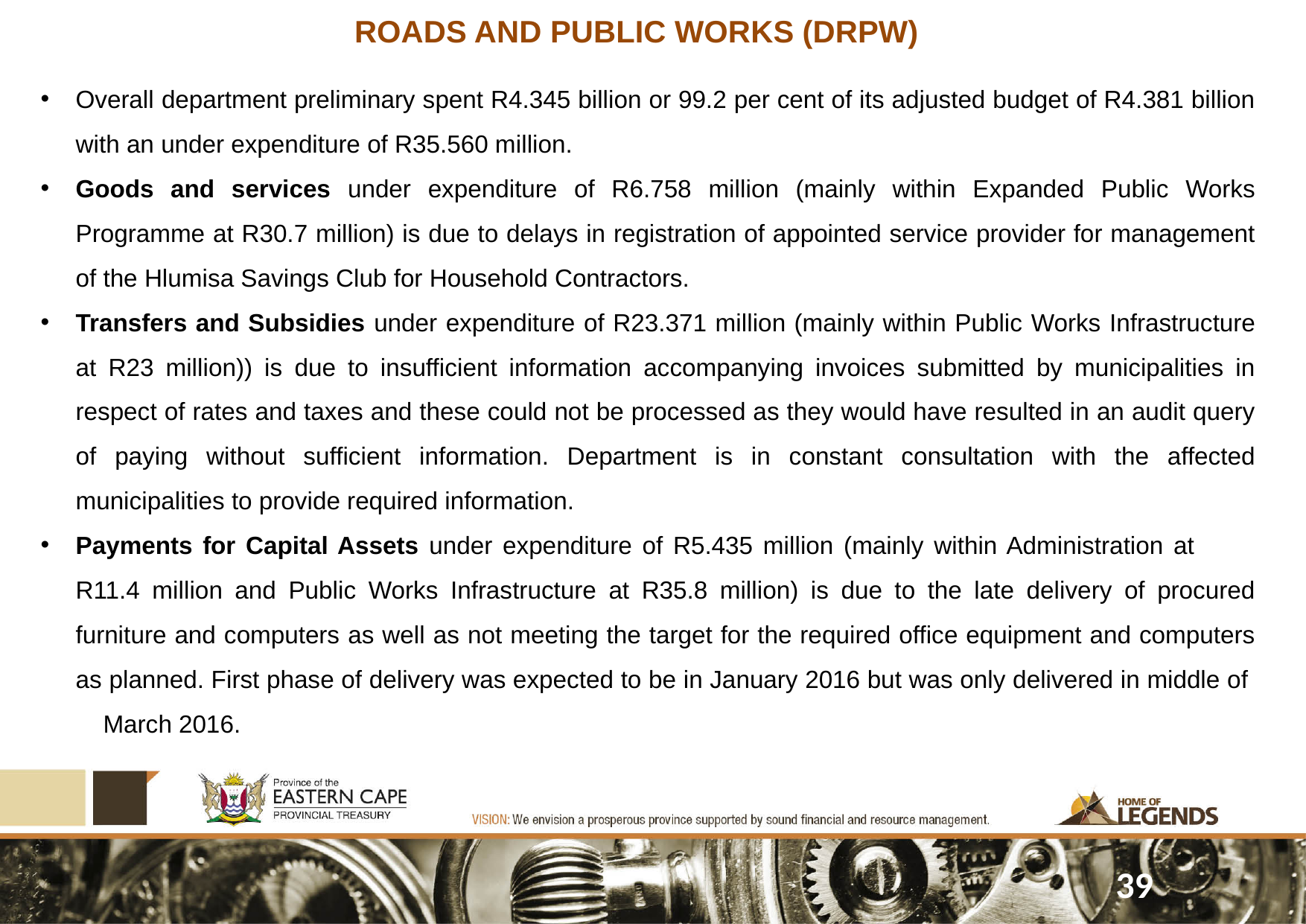

ROADS AND PUBLIC WORKS (DRPW)
Overall department preliminary spent R4.345 billion or 99.2 per cent of its adjusted budget of R4.381 billion with an under expenditure of R35.560 million.
Goods and services under expenditure of R6.758 million (mainly within Expanded Public Works Programme at R30.7 million) is due to delays in registration of appointed service provider for management of the Hlumisa Savings Club for Household Contractors.
Transfers and Subsidies under expenditure of R23.371 million (mainly within Public Works Infrastructure at R23 million)) is due to insufficient information accompanying invoices submitted by municipalities in respect of rates and taxes and these could not be processed as they would have resulted in an audit query of paying without sufficient information. Department is in constant consultation with the affected municipalities to provide required information.
Payments for Capital Assets under expenditure of R5.435 million (mainly within Administration at       R11.4 million and Public Works Infrastructure at R35.8 million) is due to the late delivery of procured furniture and computers as well as not meeting the target for the required office equipment and computers as planned. First phase of delivery was expected to be in January 2016 but was only delivered in middle of      March 2016.
39